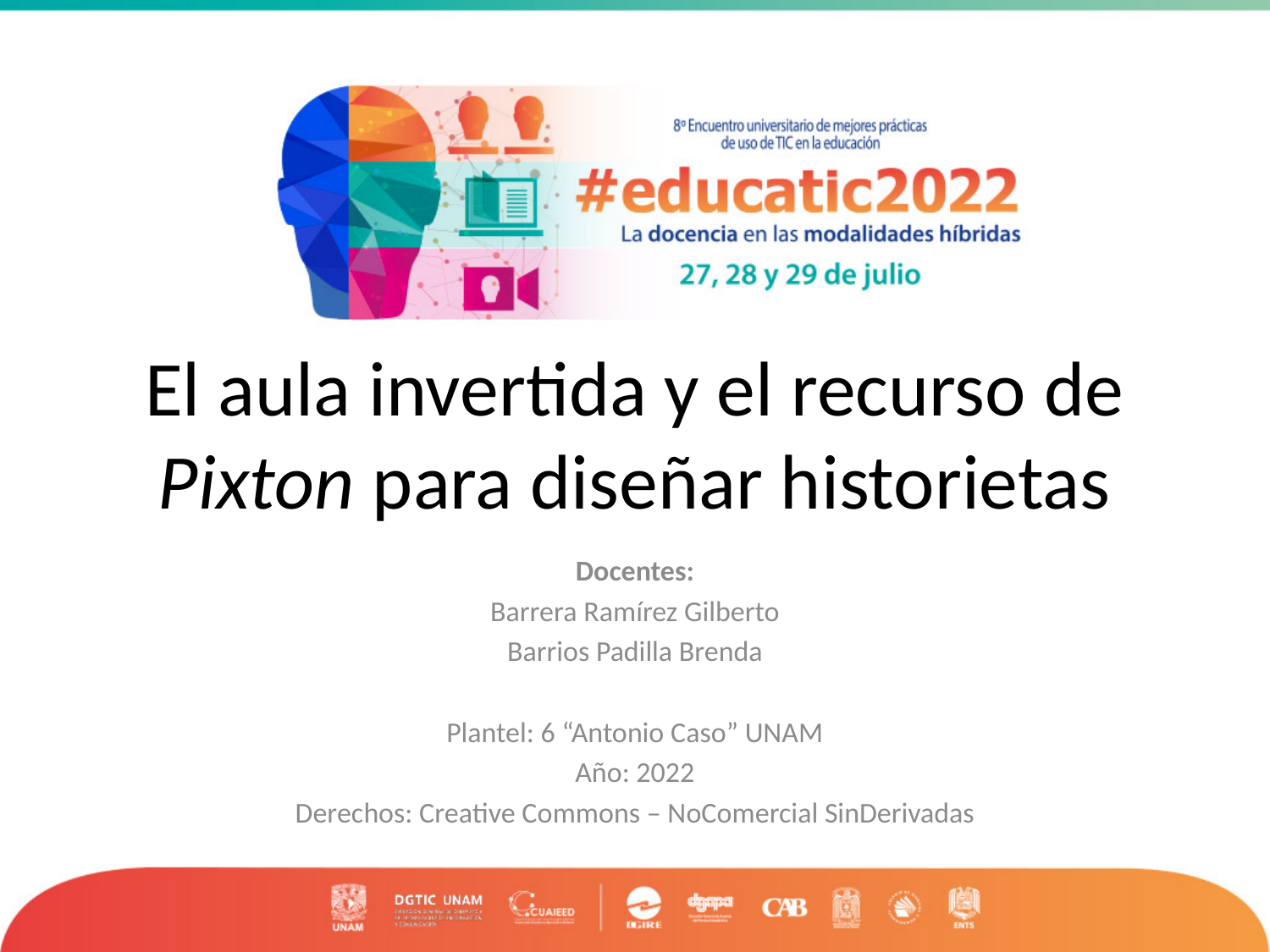

# El aula invertida y el recurso de Pixton para diseñar historietas
Docentes:
Barrera Ramírez Gilberto
Barrios Padilla Brenda

Plantel: 6 “Antonio Caso” UNAM
Año: 2022
Derechos: Creative Commons – NoComercial SinDerivadas